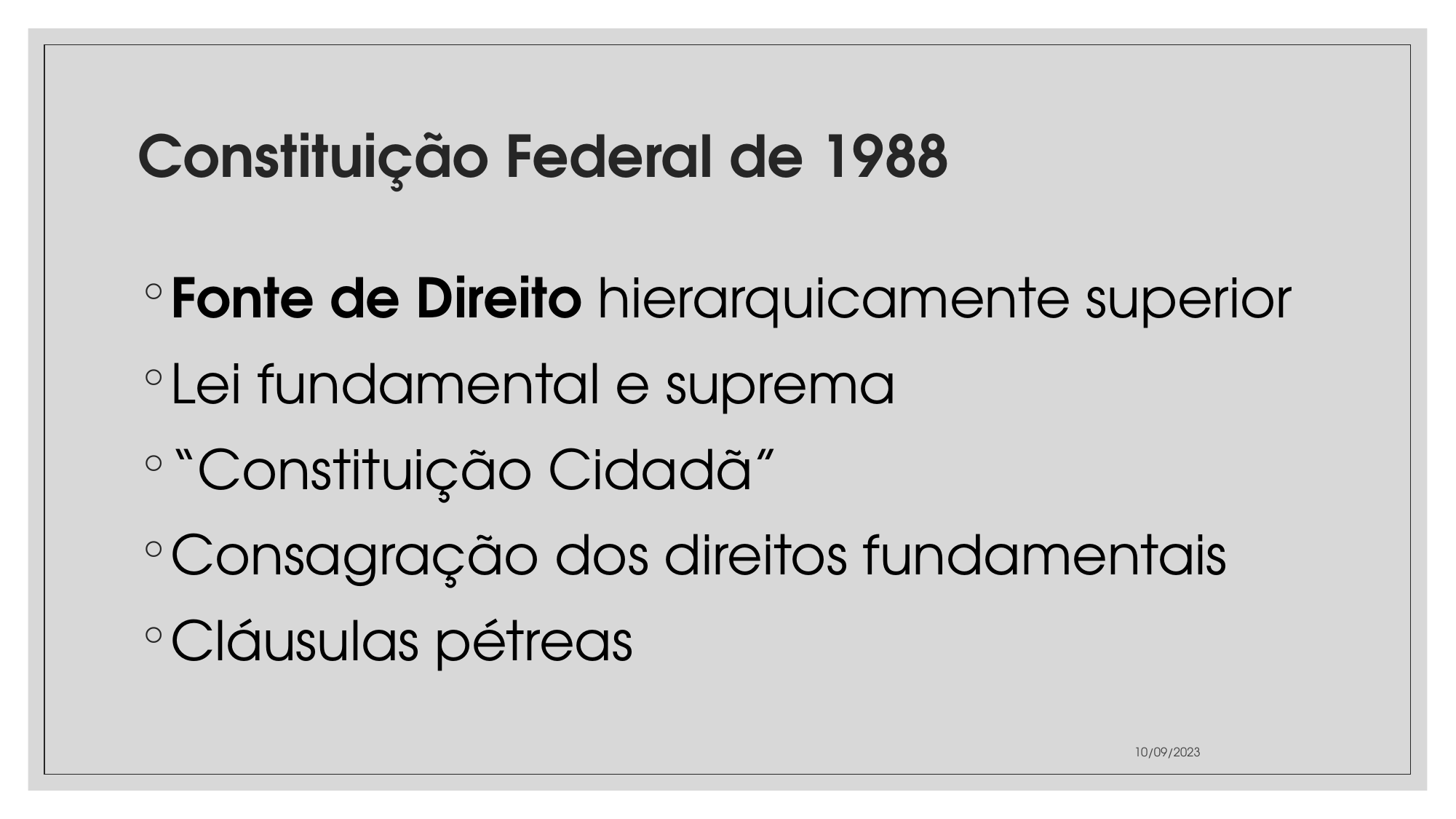

# Constituição Federal de 1988
Fonte de Direito hierarquicamente superior
Lei fundamental e suprema
“Constituição Cidadã”
Consagração dos direitos fundamentais
Cláusulas pétreas
10/09/2023